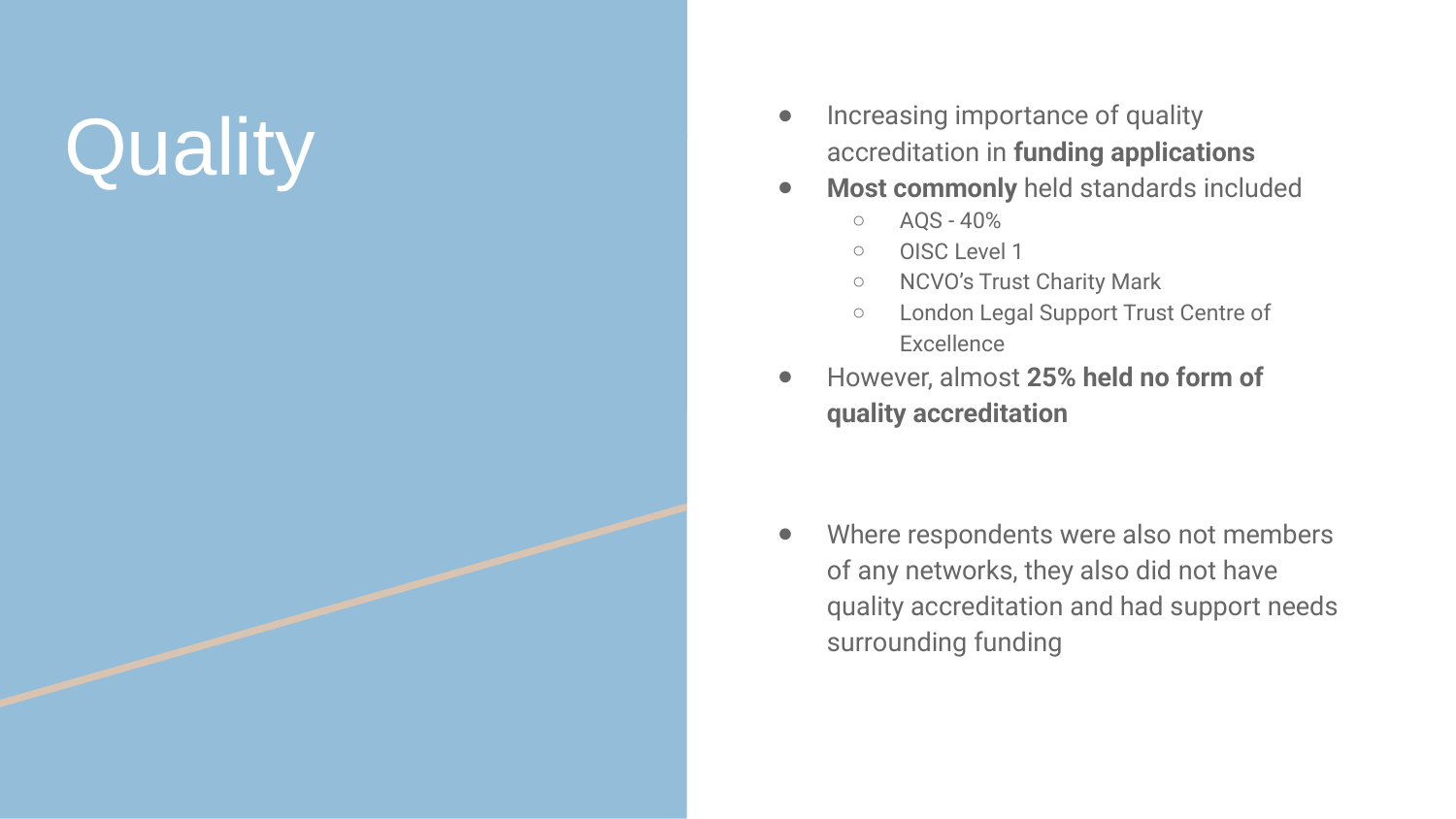

# Quality
Increasing importance of quality accreditation in funding applications
Most commonly held standards included
AQS - 40%
OISC Level 1
NCVO’s Trust Charity Mark
London Legal Support Trust Centre of Excellence
However, almost 25% held no form of quality accreditation

Where respondents were also not members of any networks, they also did not have quality accreditation and had support needs surrounding funding